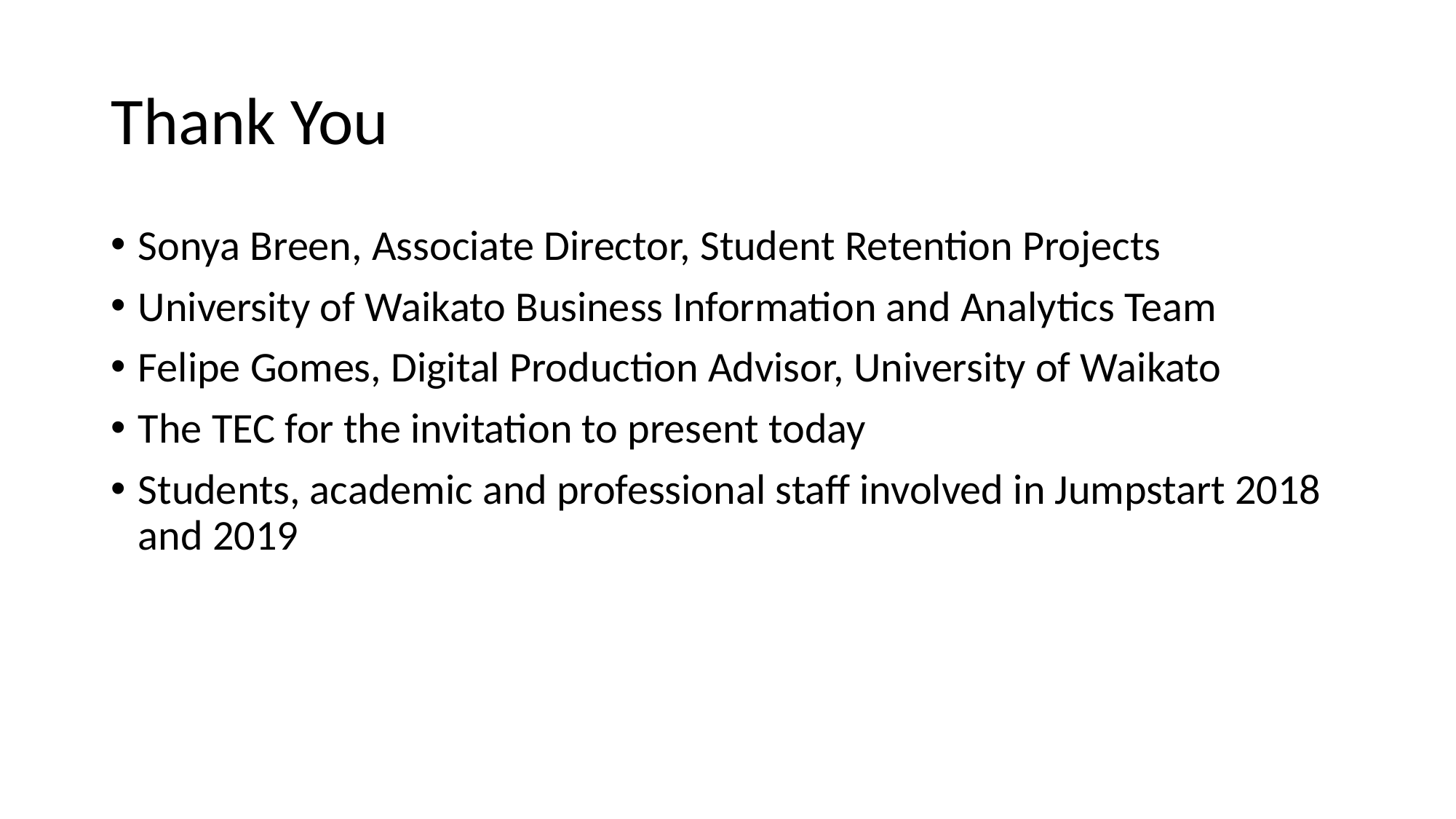

# Thank You
Sonya Breen, Associate Director, Student Retention Projects
University of Waikato Business Information and Analytics Team
Felipe Gomes, Digital Production Advisor, University of Waikato
The TEC for the invitation to present today
Students, academic and professional staff involved in Jumpstart 2018 and 2019